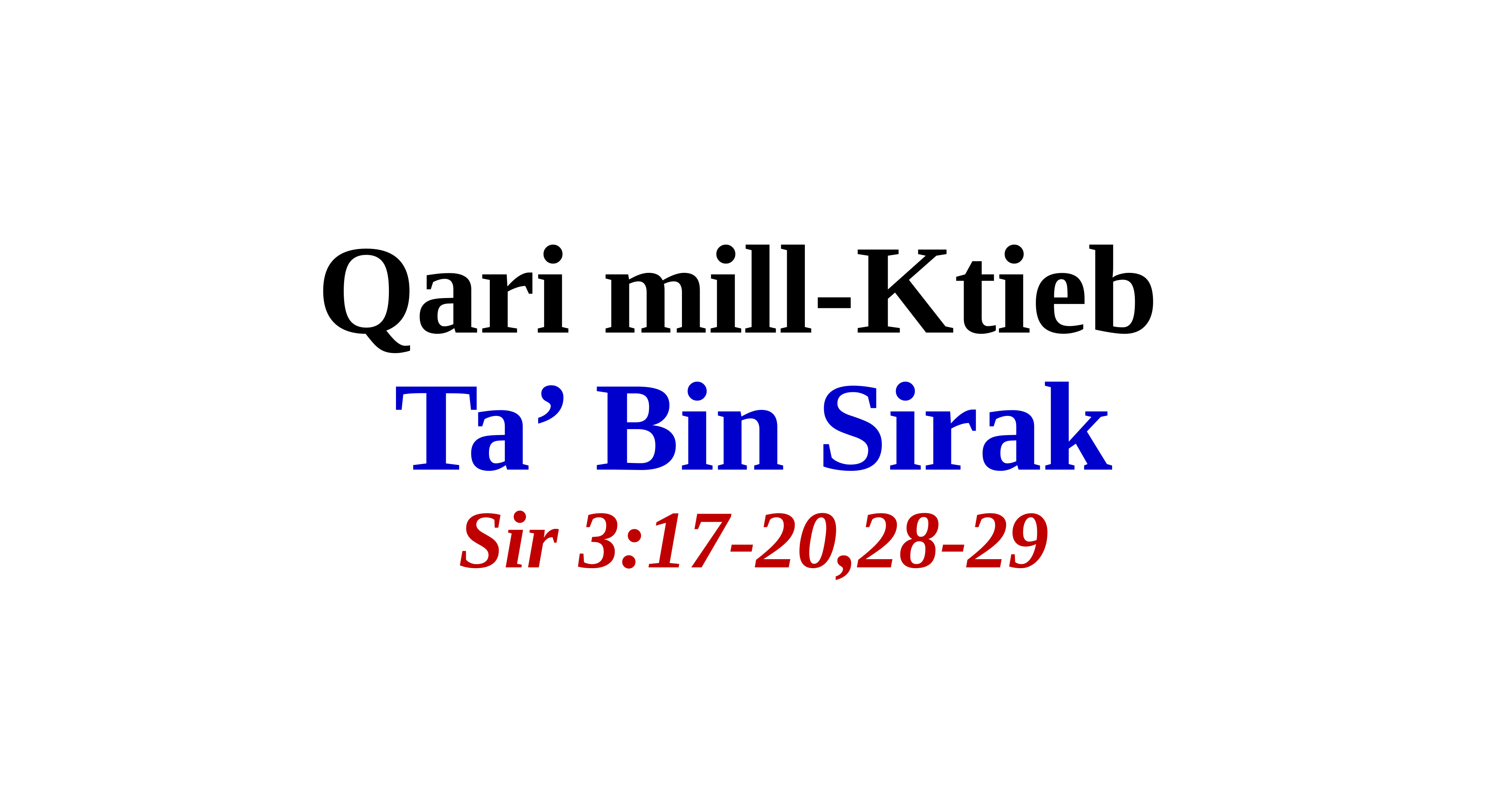

Qari mill-Ktieb
Ta’ Bin Sirak
Sir 3:17-20,28-29